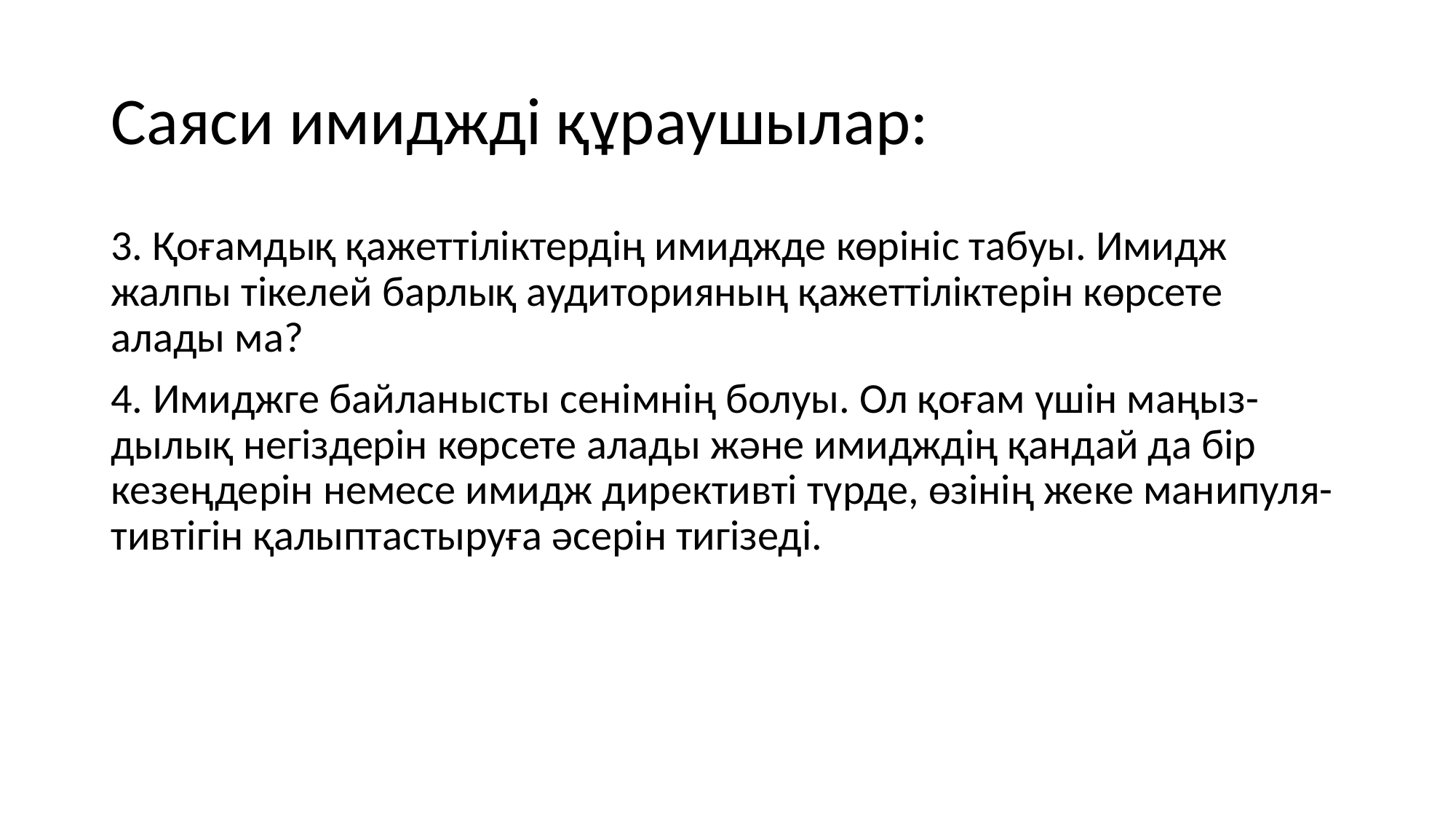

# Саяси имиджді құраушылар:
3. Қоғамдық қажеттіліктердің имиджде көрініс табуы. Имидж жалпы тікелей барлық аудиторияның қажеттіліктерін көрсете алады ма?
4. Имиджге байланысты сенімнің болуы. Ол қоғам үшін маңыз- дылық негіздерін көрсете алады жəне имидждің қандай да бір кезеңдерін немесе имидж директивті түрде, өзінің жеке манипуля- тивтігін қалыптастыруға əсерін тигізеді.